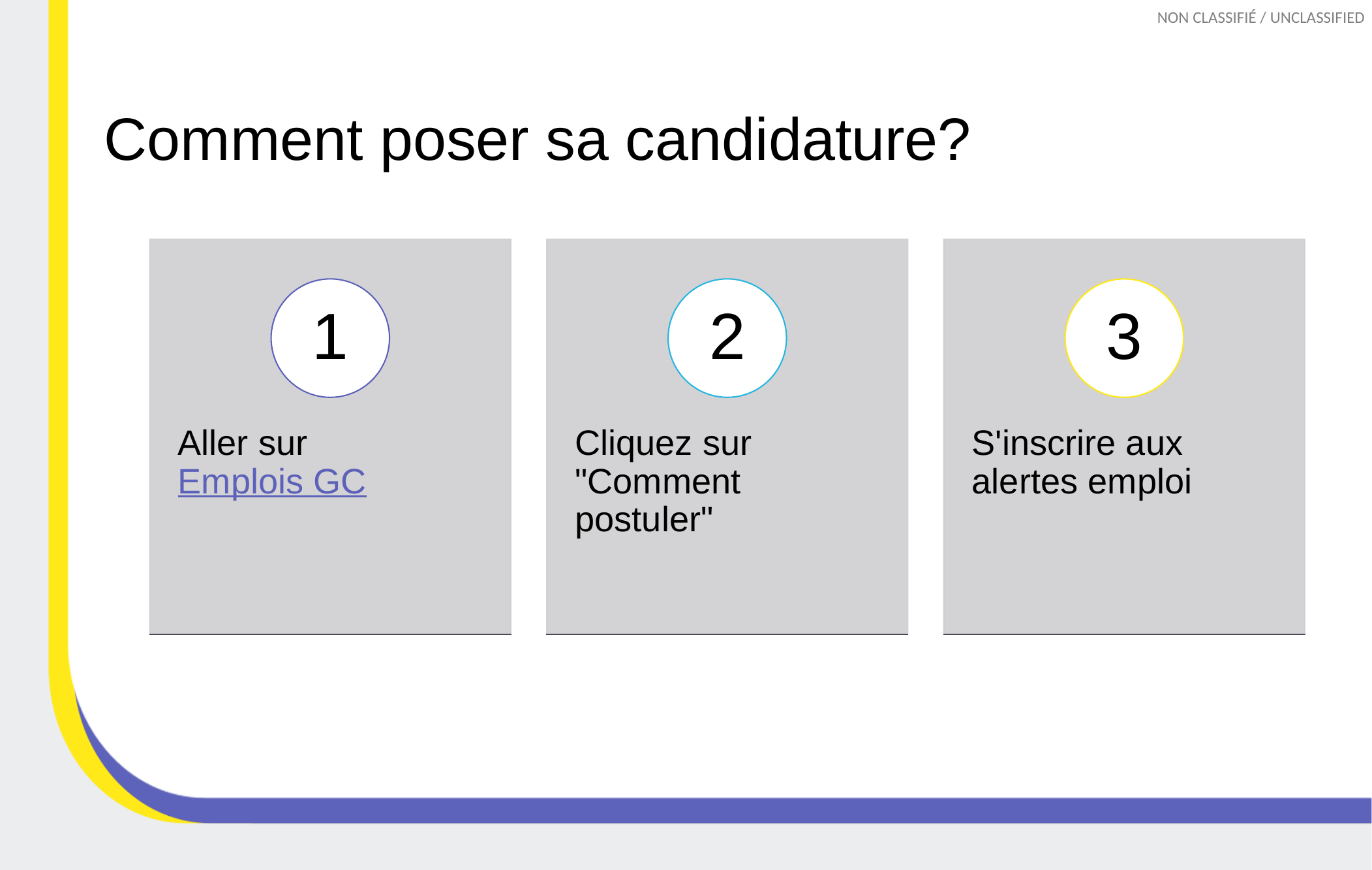

# Comment poser sa candidature?
Aller sur Emplois GC
1
Cliquez sur "Comment postuler"
2
S'inscrire aux alertes emploi
3